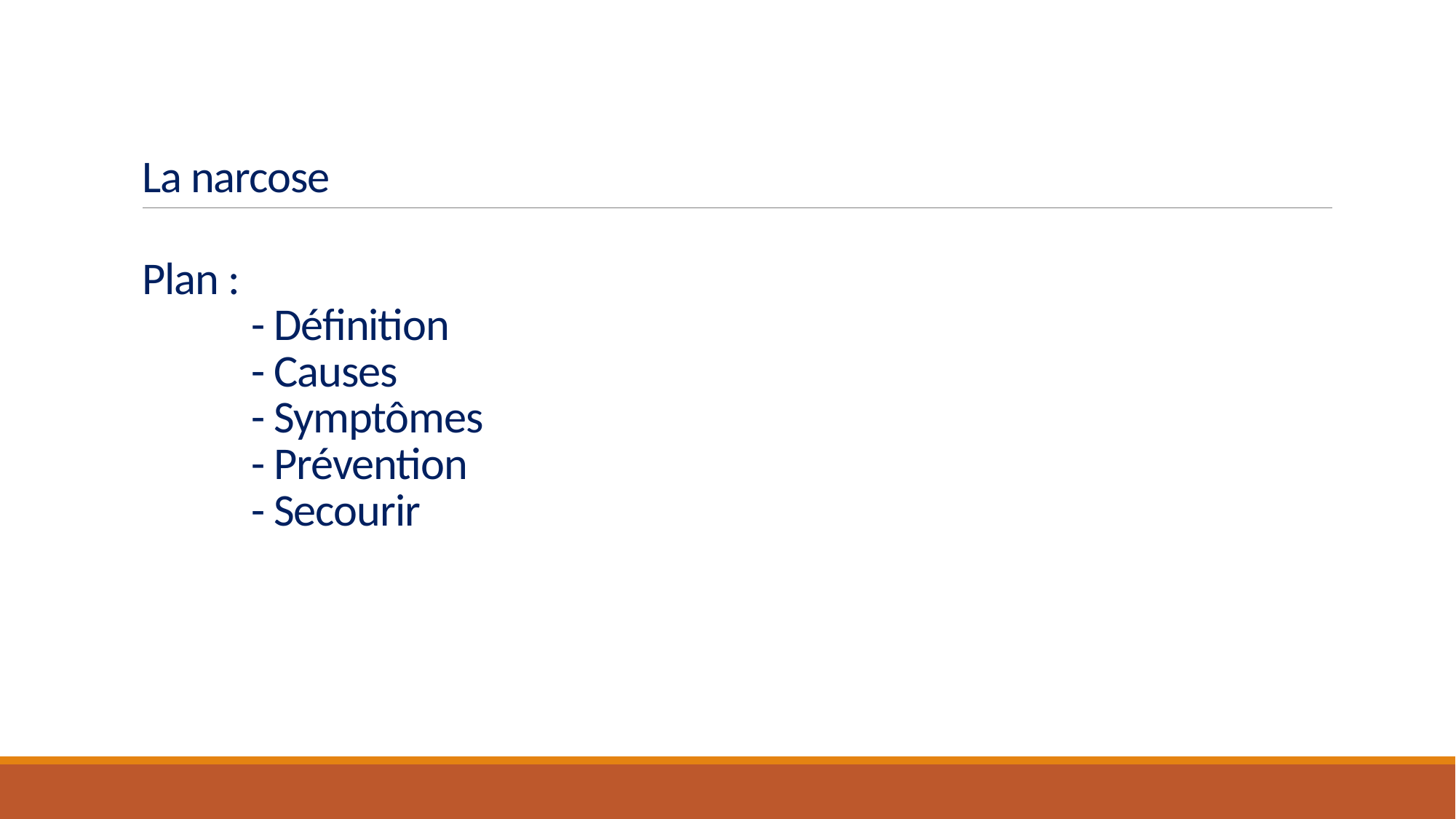

# La narcose
Plan :
	- Définition
	- Causes
	- Symptômes
	- Prévention
	- Secourir